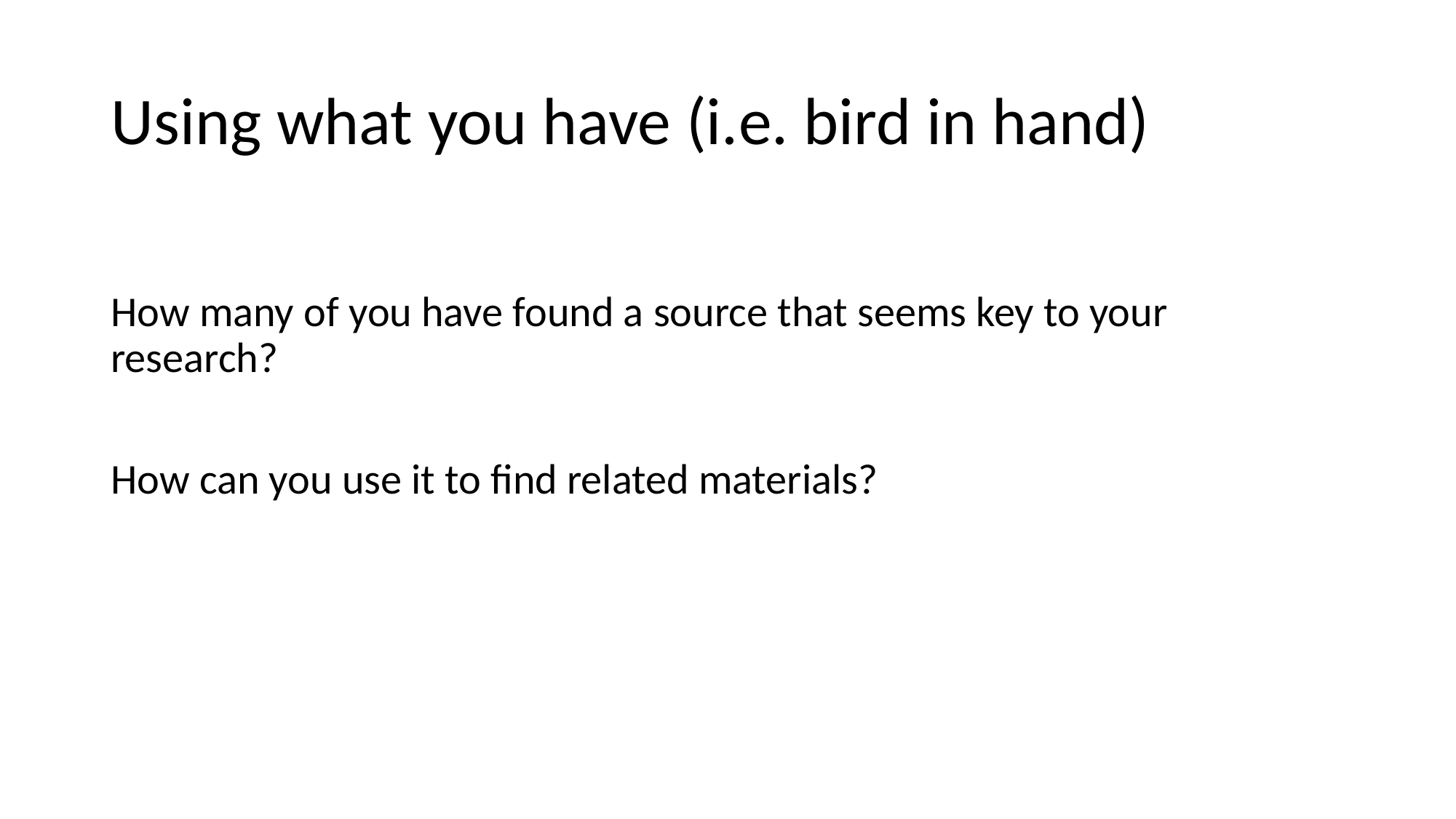

# Using what you have (i.e. bird in hand)

How many of you have found a source that seems key to your research?

How can you use it to find related materials?